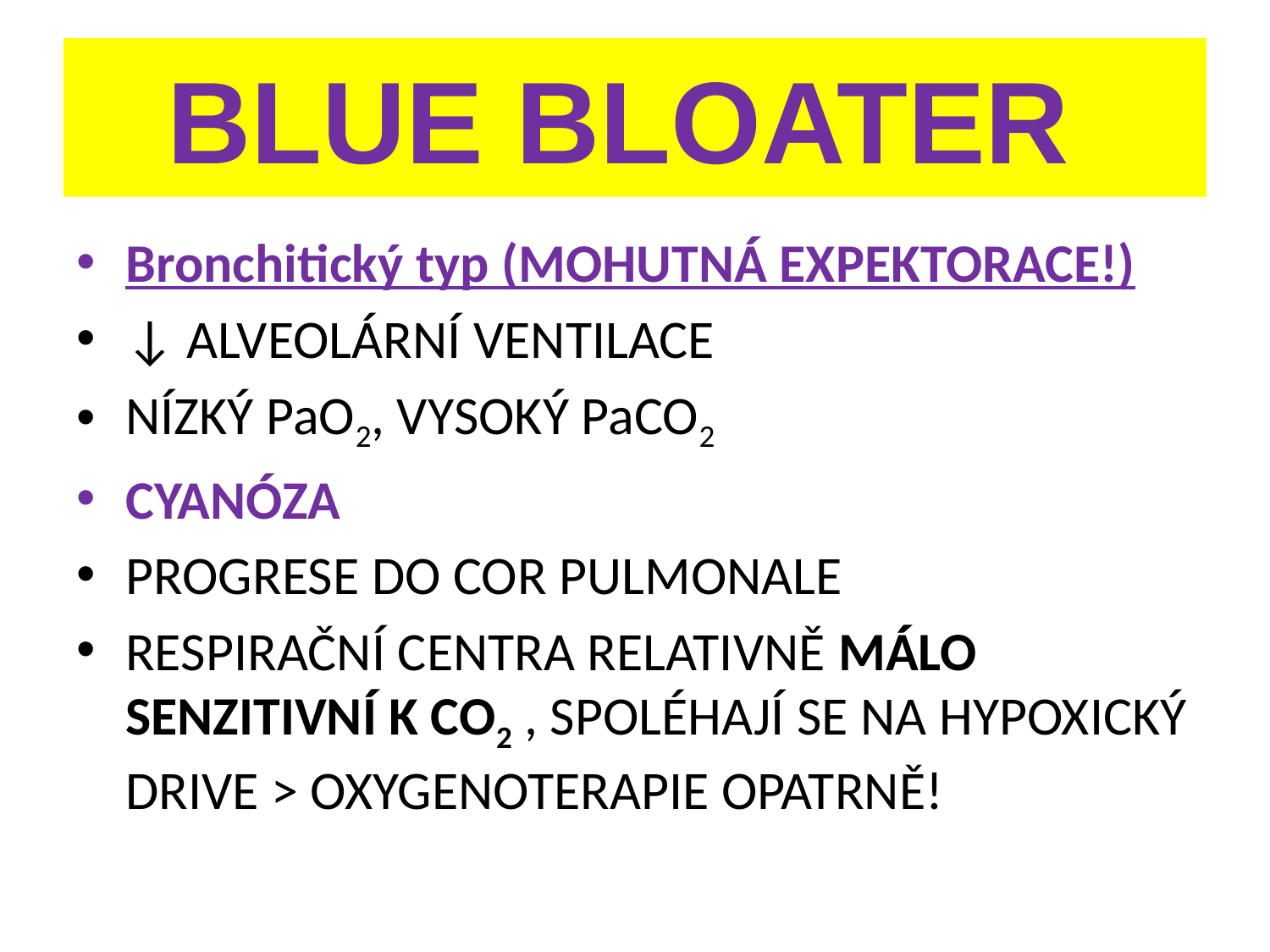

# BLUE BLOATER
Bronchitický typ (MOHUTNÁ EXPEKTORACE!)
↓ ALVEOLÁRNÍ VENTILACE
NÍZKÝ PaO2, VYSOKÝ PaCO2
CYANÓZA
PROGRESE DO COR PULMONALE
RESPIRAČNÍ CENTRA RELATIVNĚ MÁLO SENZITIVNÍ k CO2 , SPOLÉHAJÍ SE NA HYPOXICKÝ DRIVE > OXYGENOTERAPIE OPATRNĚ!